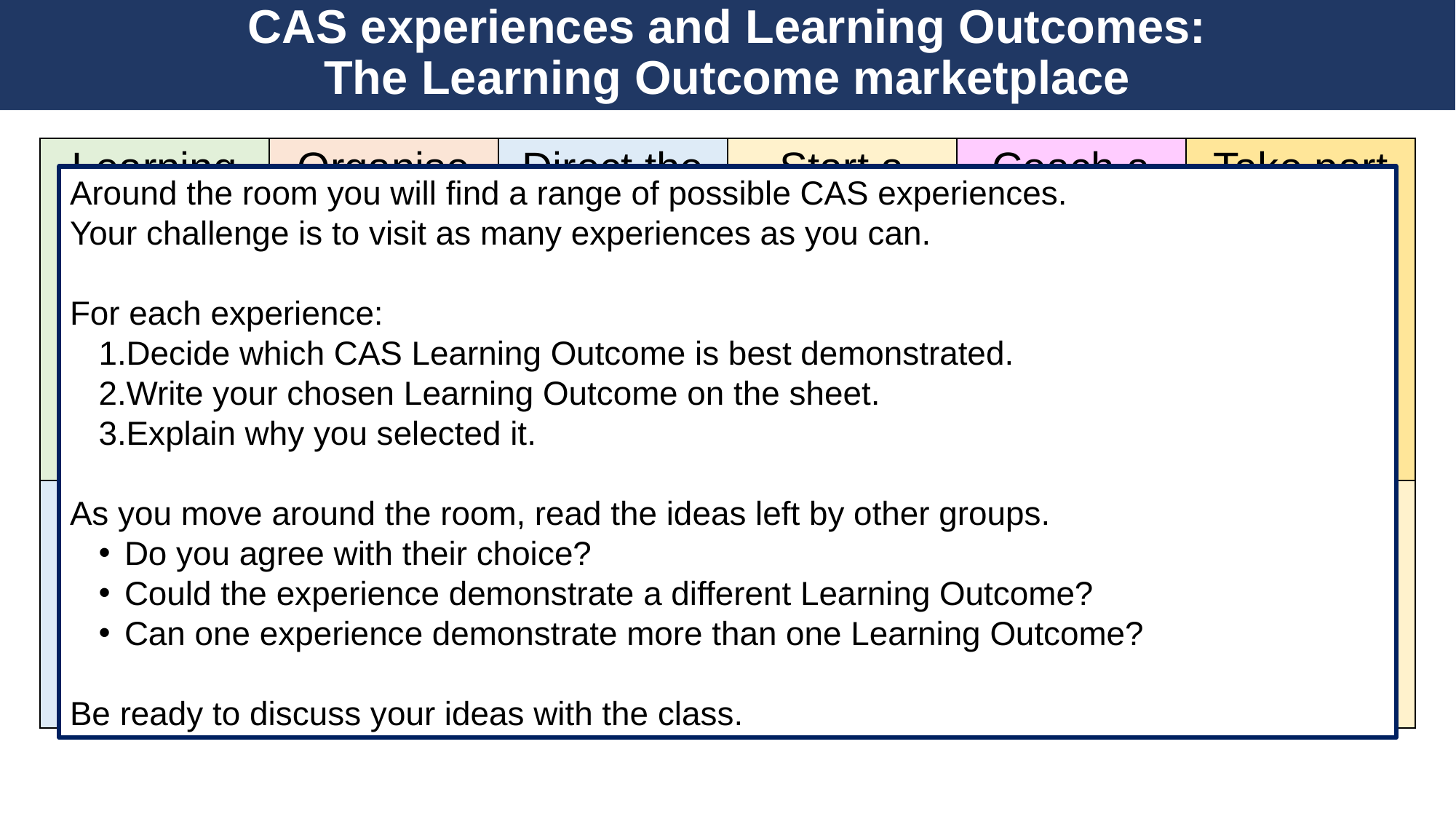

CAS experiences and Learning Outcomes:
The Learning Outcome marketplace
| Learning to scuba dive | Organise a charity fun run | Direct the school play | Start a debating club | Coach a Year 7 sports team | Take part in a beach clean-up and environmental campaign |
| --- | --- | --- | --- | --- | --- |
| Learn conversational Vietnamese | Volunteer at an animal shelter | Create a mental health awareness campaign | Complete the Duke of Edinburgh Award | Organise a student art exhibition for charity | Start a reading club for younger pupils |
Around the room you will find a range of possible CAS experiences.
Your challenge is to visit as many experiences as you can.

For each experience:
Decide which CAS Learning Outcome is best demonstrated.
Write your chosen Learning Outcome on the sheet.
Explain why you selected it.

As you move around the room, read the ideas left by other groups.
Do you agree with their choice?
Could the experience demonstrate a different Learning Outcome?
Can one experience demonstrate more than one Learning Outcome?

Be ready to discuss your ideas with the class.